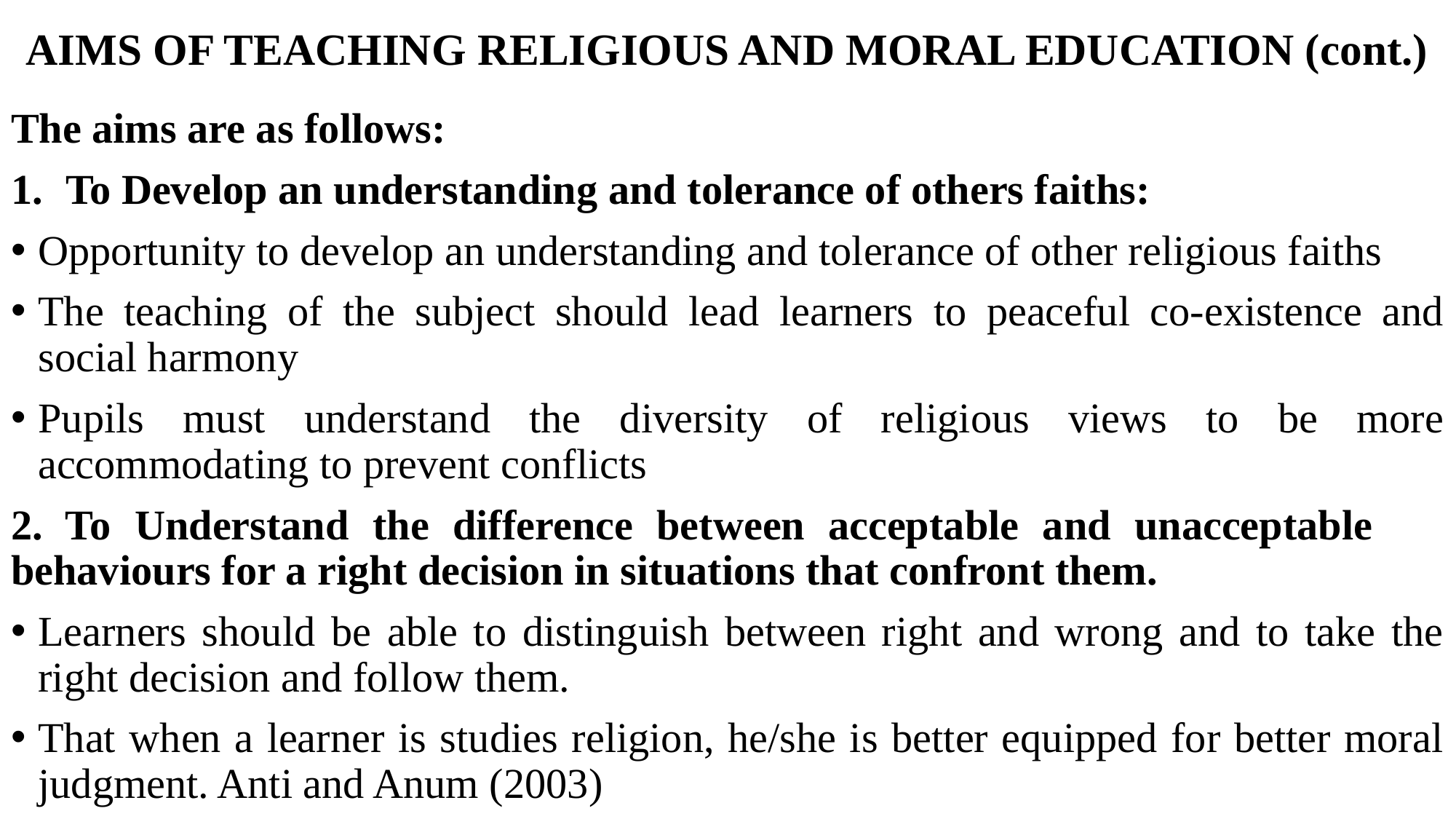

# AIMS OF TEACHING RELIGIOUS AND MORAL EDUCATION (cont.)
The aims are as follows:
To Develop an understanding and tolerance of others faiths:
Opportunity to develop an understanding and tolerance of other religious faiths
The teaching of the subject should lead learners to peaceful co-existence and social harmony
Pupils must understand the diversity of religious views to be more accommodating to prevent conflicts
2. To Understand the difference between acceptable and unacceptable    behaviours for a right decision in situations that confront them.
Learners should be able to distinguish between right and wrong and to take the right decision and follow them.
That when a learner is studies religion, he/she is better equipped for better moral judgment. Anti and Anum (2003)